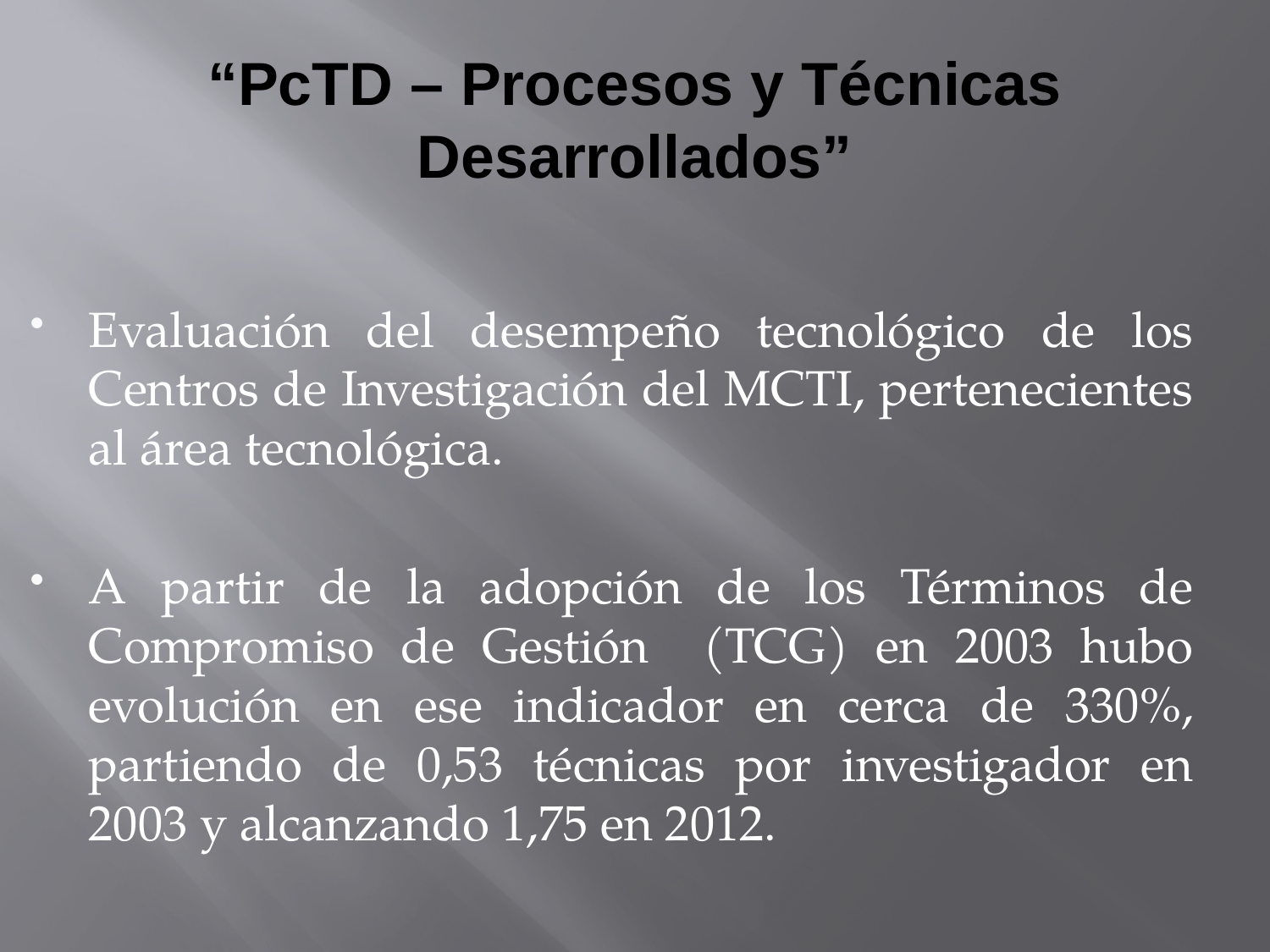

# “PcTD – Procesos y Técnicas Desarrollados”

Evaluación del desempeño tecnológico de los Centros de Investigación del MCTI, pertenecientes al área tecnológica.

A partir de la adopción de los Términos de Compromiso de Gestión  (TCG) en 2003 hubo evolución en ese indicador en cerca de 330%, partiendo de 0,53 técnicas por investigador en 2003 y alcanzando 1,75 en 2012.